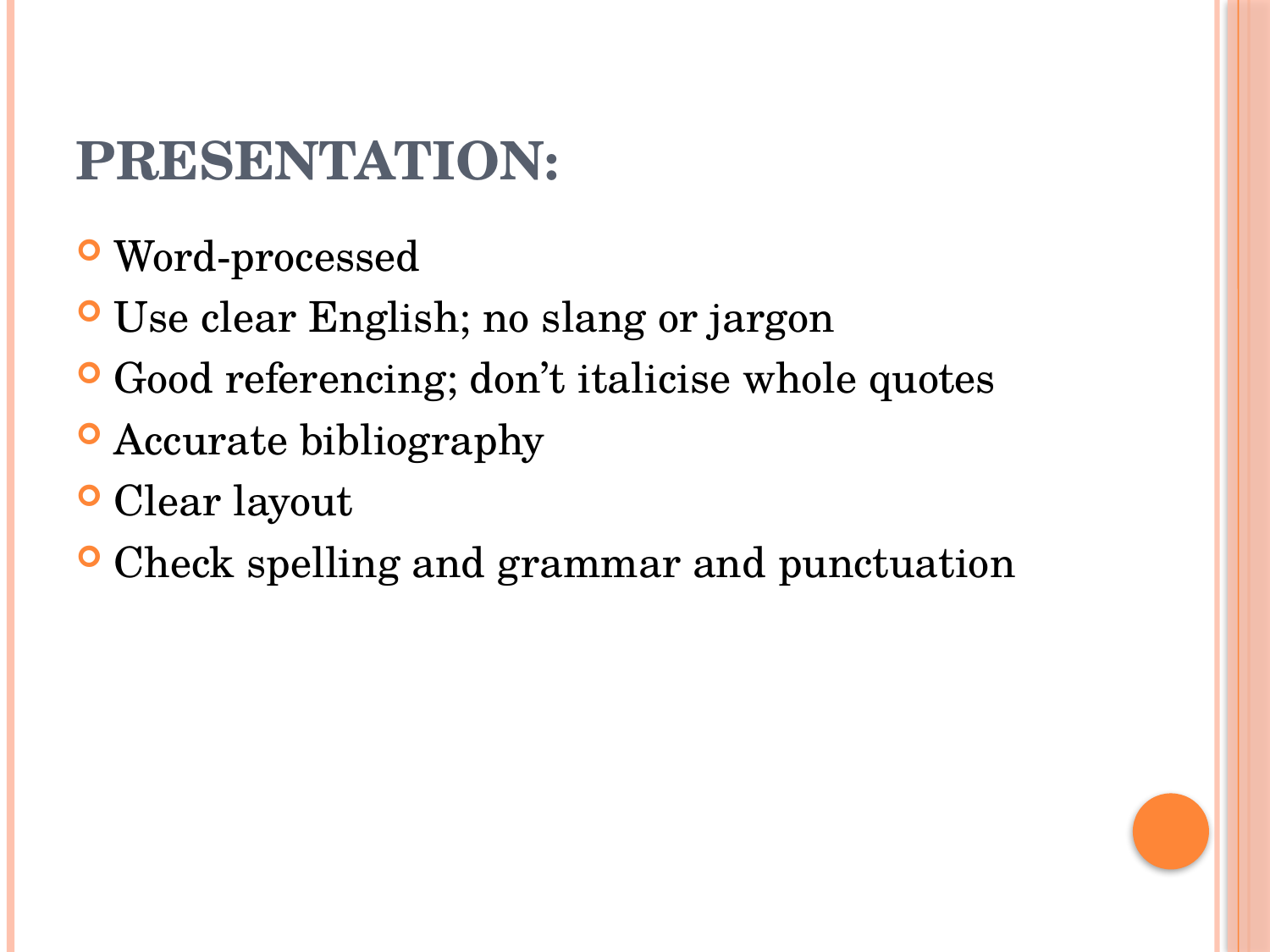

# Presentation:
Word-processed
Use clear English; no slang or jargon
Good referencing; don’t italicise whole quotes
Accurate bibliography
Clear layout
Check spelling and grammar and punctuation